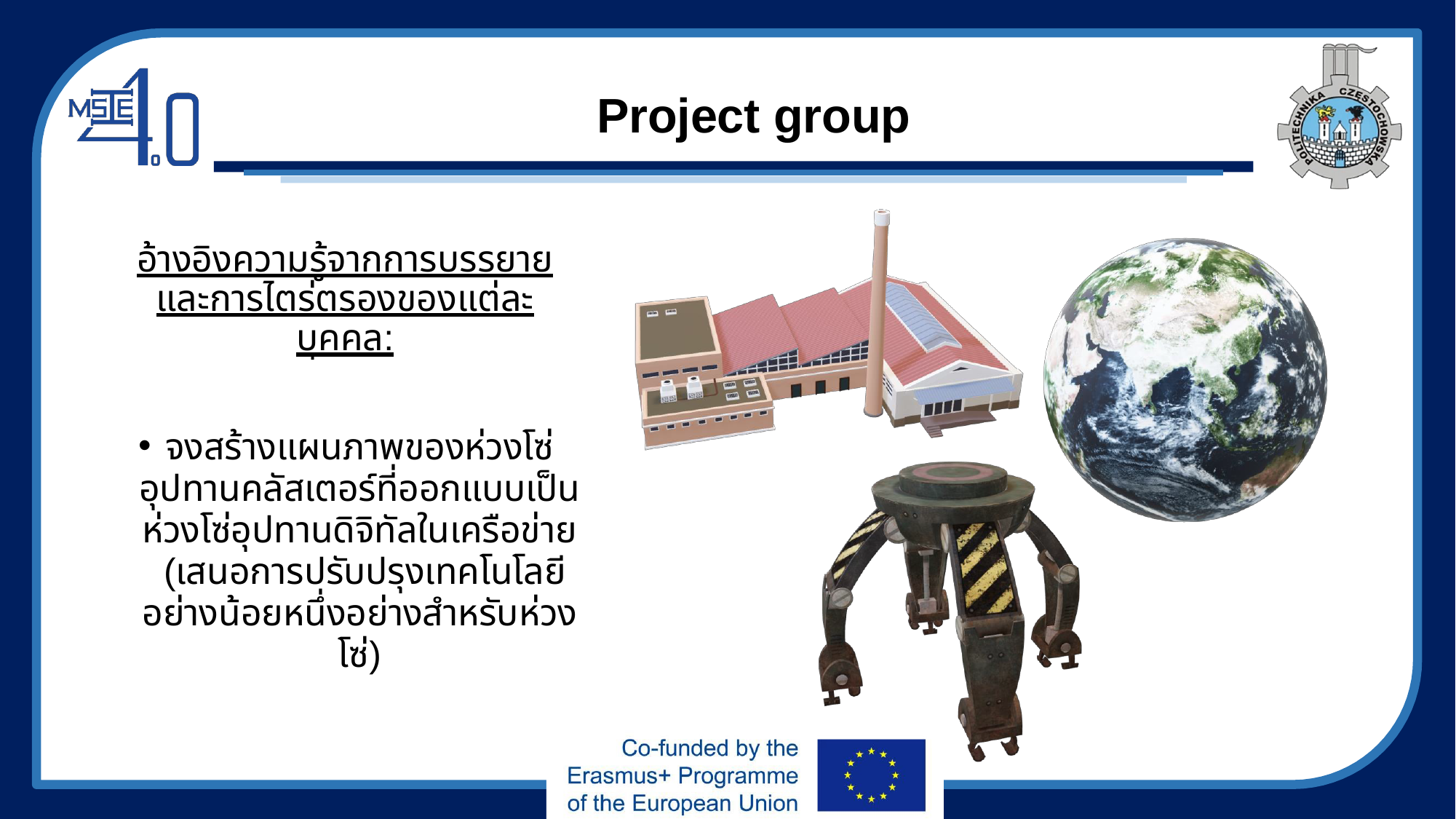

# Project group

อ้างอิงความรู้จากการบรรยายและการไตร่ตรองของแต่ละบุคคล:

จงสร้างแผนภาพของห่วงโซ่อุปทานคลัสเตอร์ที่ออกแบบเป็นห่วงโซ่อุปทานดิจิทัลในเครือข่าย (เสนอการปรับปรุงเทคโนโลยีอย่างน้อยหนึ่งอย่างสำหรับห่วงโซ่)